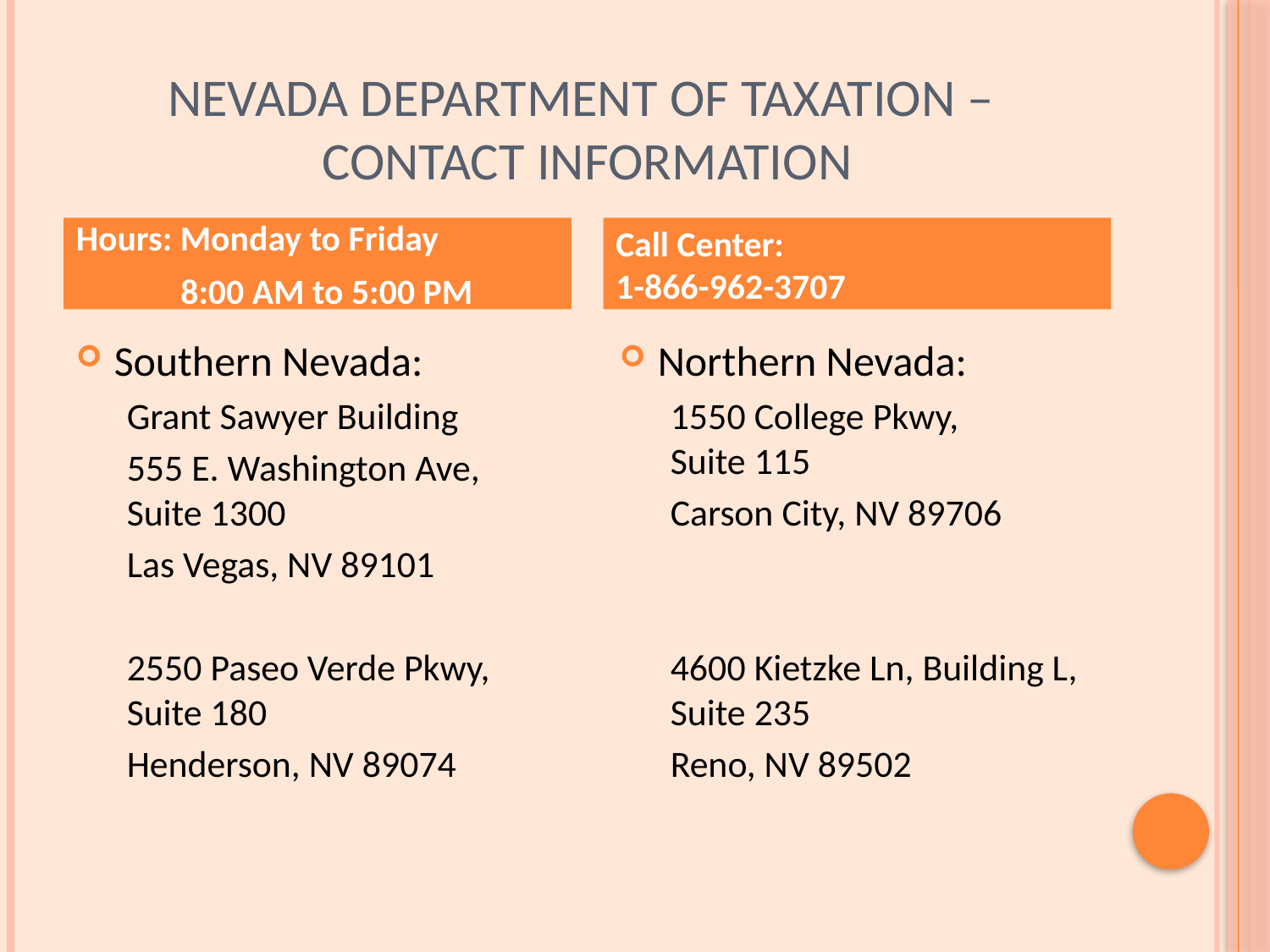

# Nevada Department of Taxation – Contact Information
Hours: Monday to Friday
             8:00 AM to 5:00 PM
Call Center:
1-866-962-3707
Southern Nevada:
Grant Sawyer Building
555 E. Washington Ave, Suite 1300
Las Vegas, NV 89101

2550 Paseo Verde Pkwy, Suite 180
Henderson, NV 89074
Northern Nevada:
1550 College Pkwy,         Suite 115
Carson City, NV 89706

4600 Kietzke Ln, Building L, Suite 235
Reno, NV 89502